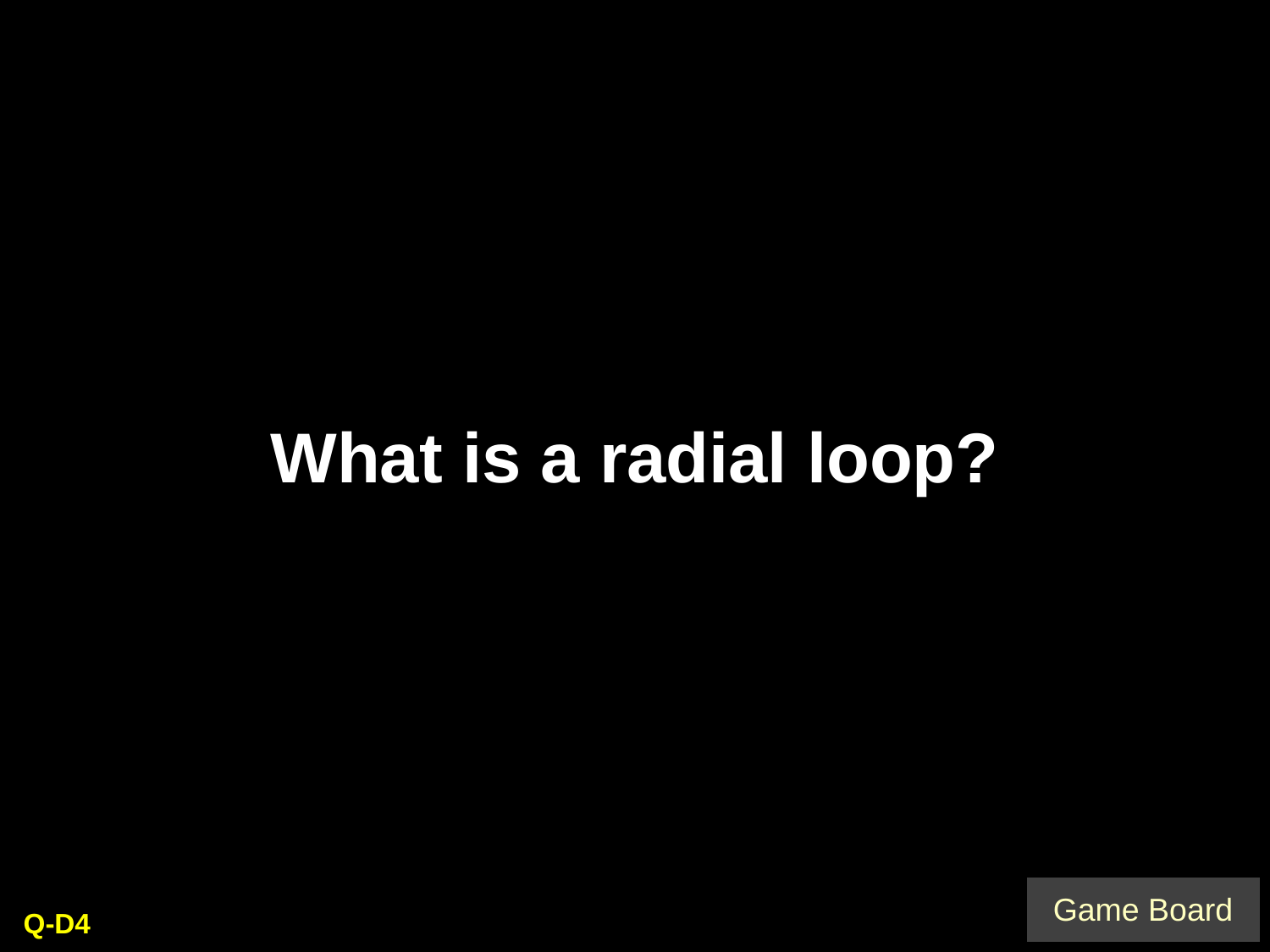

# What is a radial loop?
Q-D4